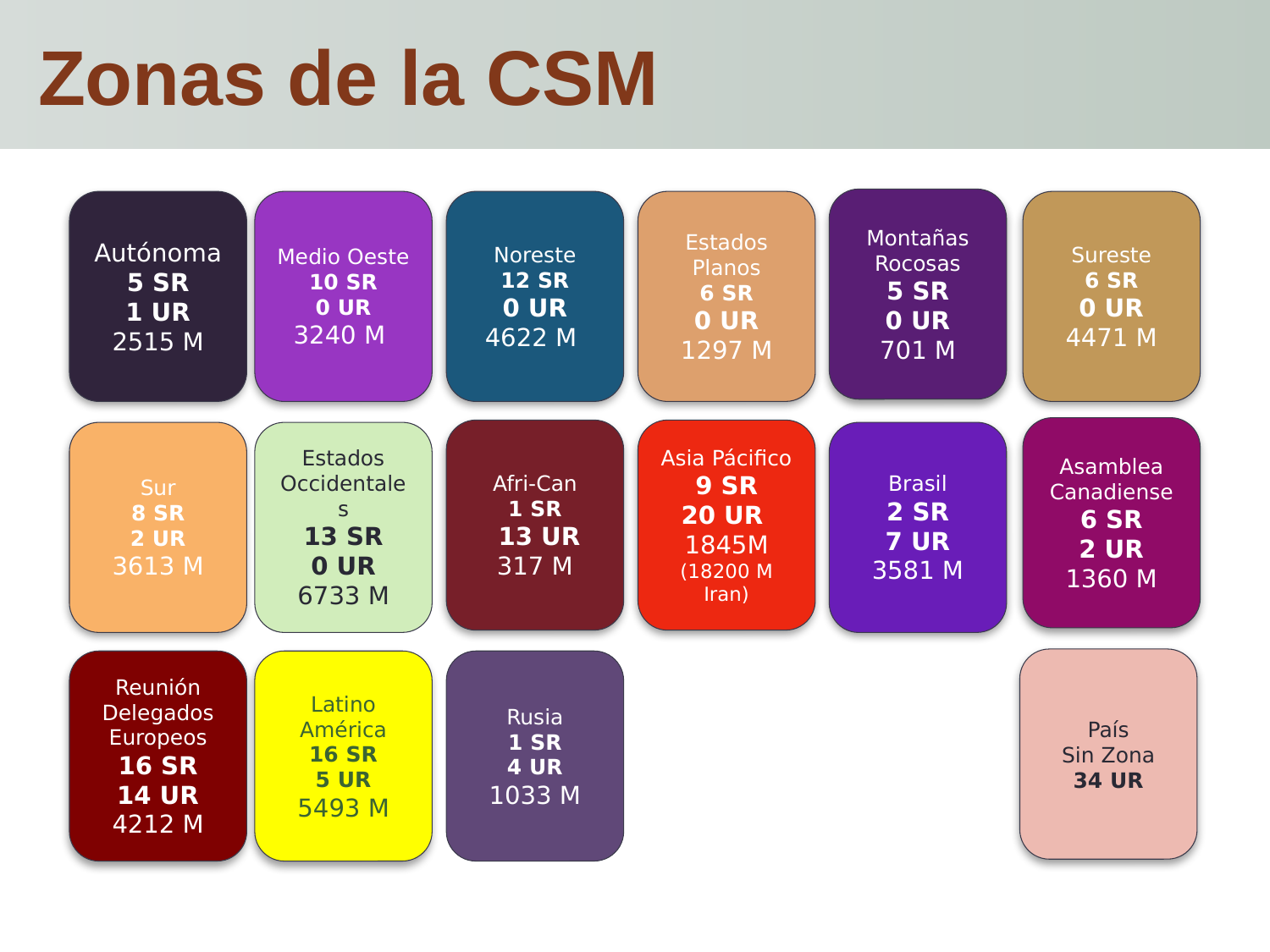

# Zonas de la CSM
Montañas Rocosas
5 SR
0 UR
701 M
Autónoma
5 SR
1 UR
2515 M
Medio Oeste
10 SR
0 UR
3240 M
Noreste
12 SR
0 UR
4622 M
Estados Planos
6 SR
0 UR
1297 M
Sureste
6 SR
0 UR
4471 M
Asamblea Canadiense
6 SR
2 UR
1360 M
Afri-Can
1 SR
 13 UR
317 M
Asia Pácifico
9 SR
20 UR
1845M
(18200 M Iran)
Sur
8 SR
2 UR
3613 M
Estados Occidentales
13 SR
0 UR
6733 M
Brasil
2 SR
7 UR
3581 M
Reunión Delegados Europeos
16 SR
14 UR
4212 M
Latino América
16 SR
5 UR
5493 M
Rusia
1 SR
4 UR
1033 M
País
Sin Zona
34 UR